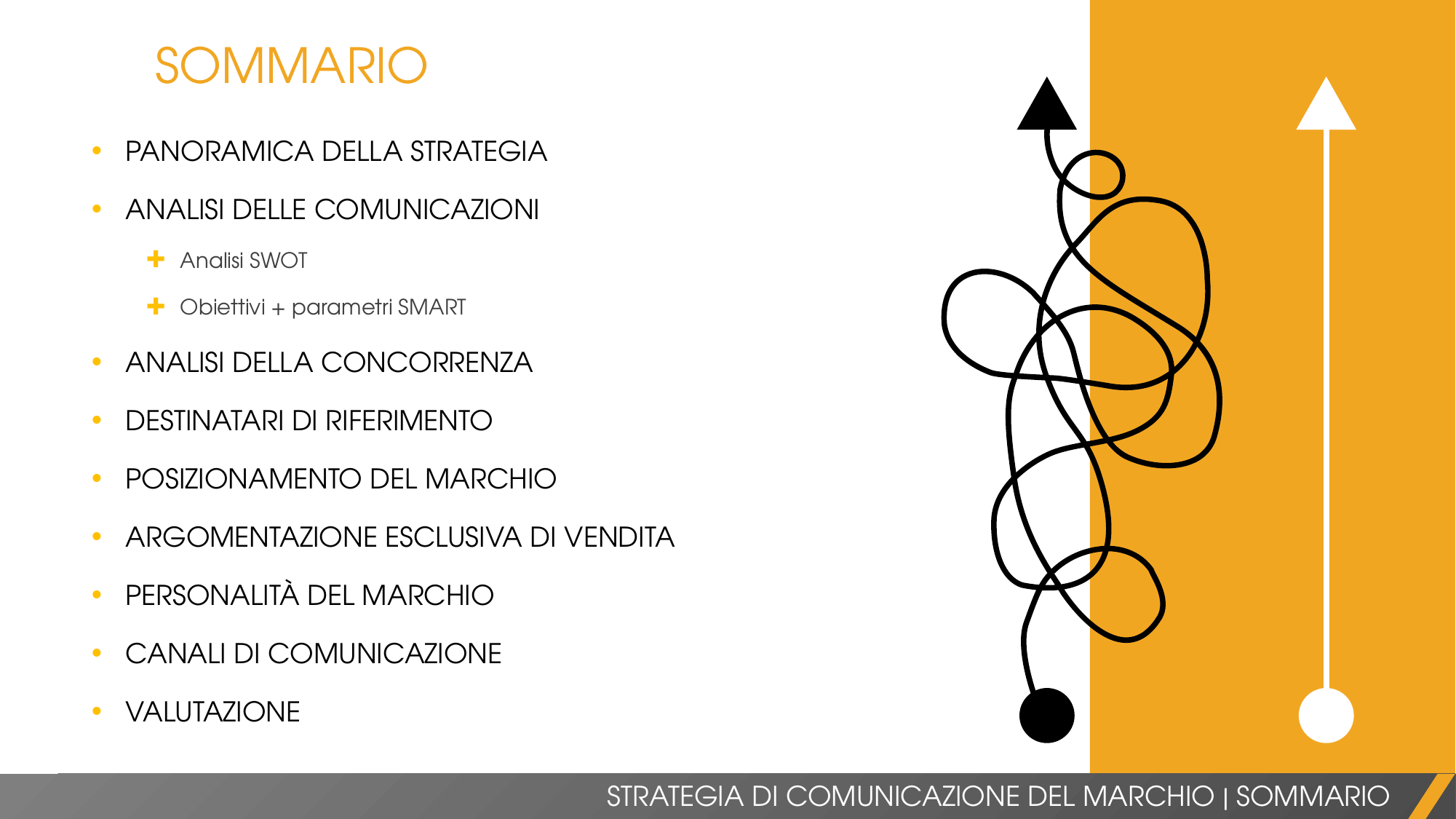

SOMMARIO

PANORAMICA DELLA STRATEGIA
ANALISI DELLE COMUNICAZIONI
Analisi SWOT
Obiettivi + parametri SMART
ANALISI DELLA CONCORRENZA
DESTINATARI DI RIFERIMENTO
POSIZIONAMENTO DEL MARCHIO
ARGOMENTAZIONE ESCLUSIVA DI VENDITA
PERSONALITÀ DEL MARCHIO
CANALI DI COMUNICAZIONE
VALUTAZIONE
STRATEGIA DI COMUNICAZIONE DEL MARCHIO | SOMMARIO
REPORT DI PROGETTO